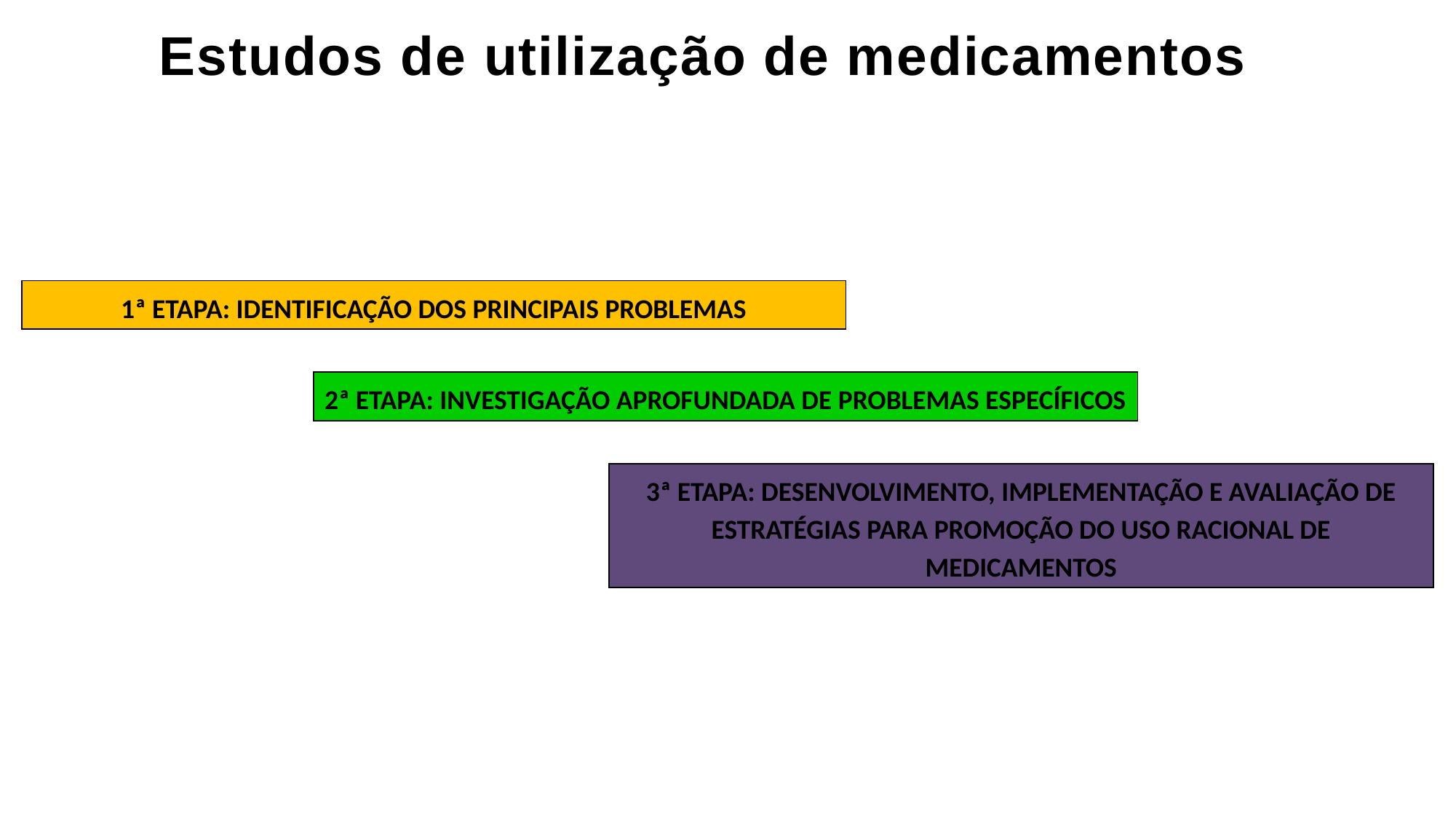

Estudos de utilização de medicamentos
1ª ETAPA: IDENTIFICAÇÃO DOS PRINCIPAIS PROBLEMAS
2ª ETAPA: INVESTIGAÇÃO APROFUNDADA DE PROBLEMAS ESPECÍFICOS
3ª ETAPA: DESENVOLVIMENTO, IMPLEMENTAÇÃO E AVALIAÇÃO DE ESTRATÉGIAS PARA PROMOÇÃO DO USO RACIONAL DE MEDICAMENTOS